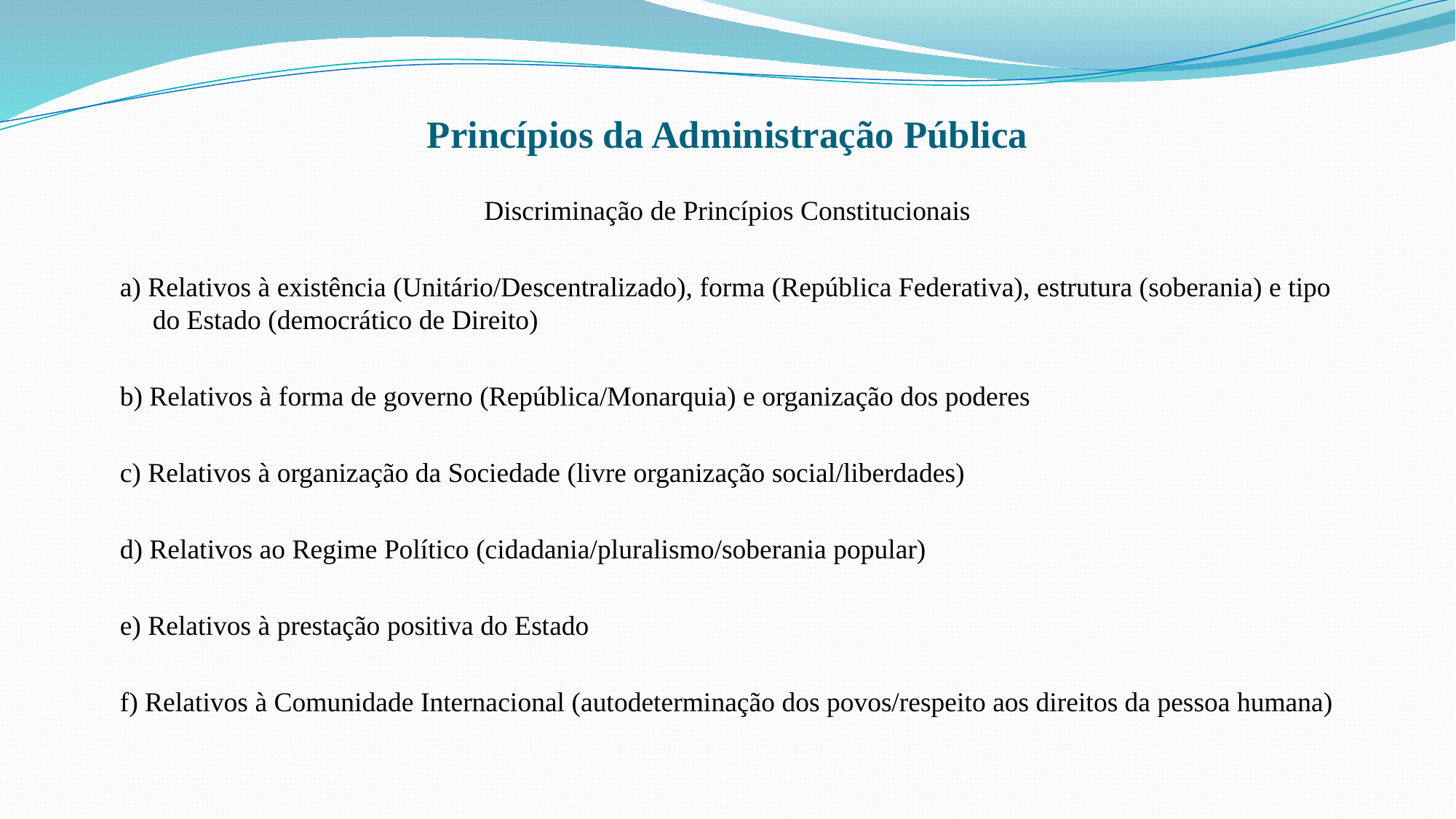

# Princípios da Administração Pública
Discriminação de Princípios Constitucionais

a) Relativos à existência (Unitário/Descentralizado), forma (República Federativa), estrutura (soberania) e tipo do Estado (democrático de Direito)

b) Relativos à forma de governo (República/Monarquia) e organização dos poderes

c) Relativos à organização da Sociedade (livre organização social/liberdades)

d) Relativos ao Regime Político (cidadania/pluralismo/soberania popular)

e) Relativos à prestação positiva do Estado

f) Relativos à Comunidade Internacional (autodeterminação dos povos/respeito aos direitos da pessoa humana)